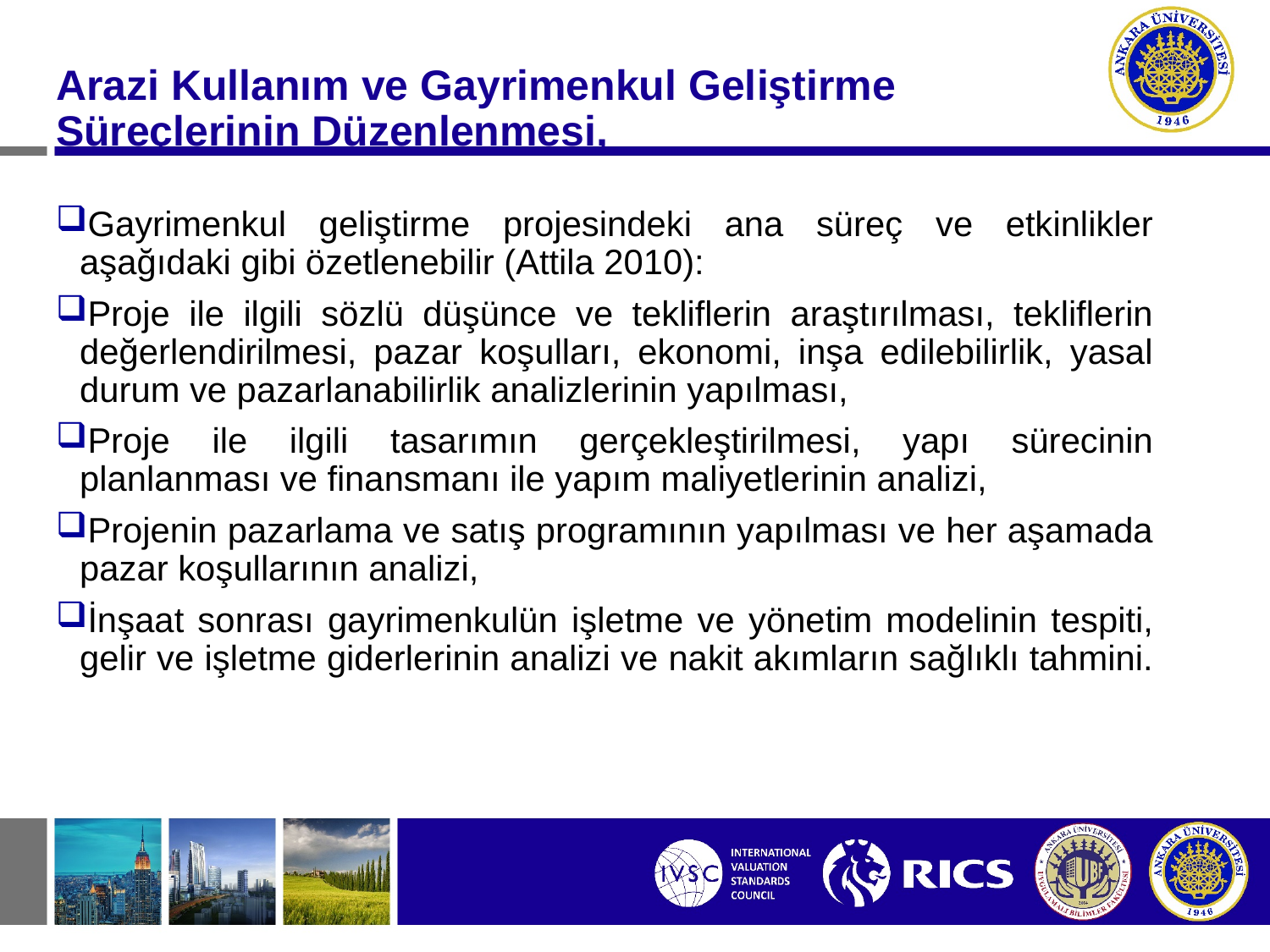

#
Arazi Kullanım ve Gayrimenkul Geliştirme Süreçlerinin Düzenlenmesi,

Gayrimenkul geliştirme projesindeki ana süreç ve etkinlikler aşağıdaki gibi özetlenebilir (Attila 2010):
Proje ile ilgili sözlü düşünce ve tekliflerin araştırılması, tekliflerin değerlendirilmesi, pazar koşulları, ekonomi, inşa edilebilirlik, yasal durum ve pazarlanabilirlik analizlerinin yapılması,
Proje ile ilgili tasarımın gerçekleştirilmesi, yapı sürecinin planlanması ve finansmanı ile yapım maliyetlerinin analizi,
Projenin pazarlama ve satış programının yapılması ve her aşamada pazar koşullarının analizi,
İnşaat sonrası gayrimenkulün işletme ve yönetim modelinin tespiti, gelir ve işletme giderlerinin analizi ve nakit akımların sağlıklı tahmini.